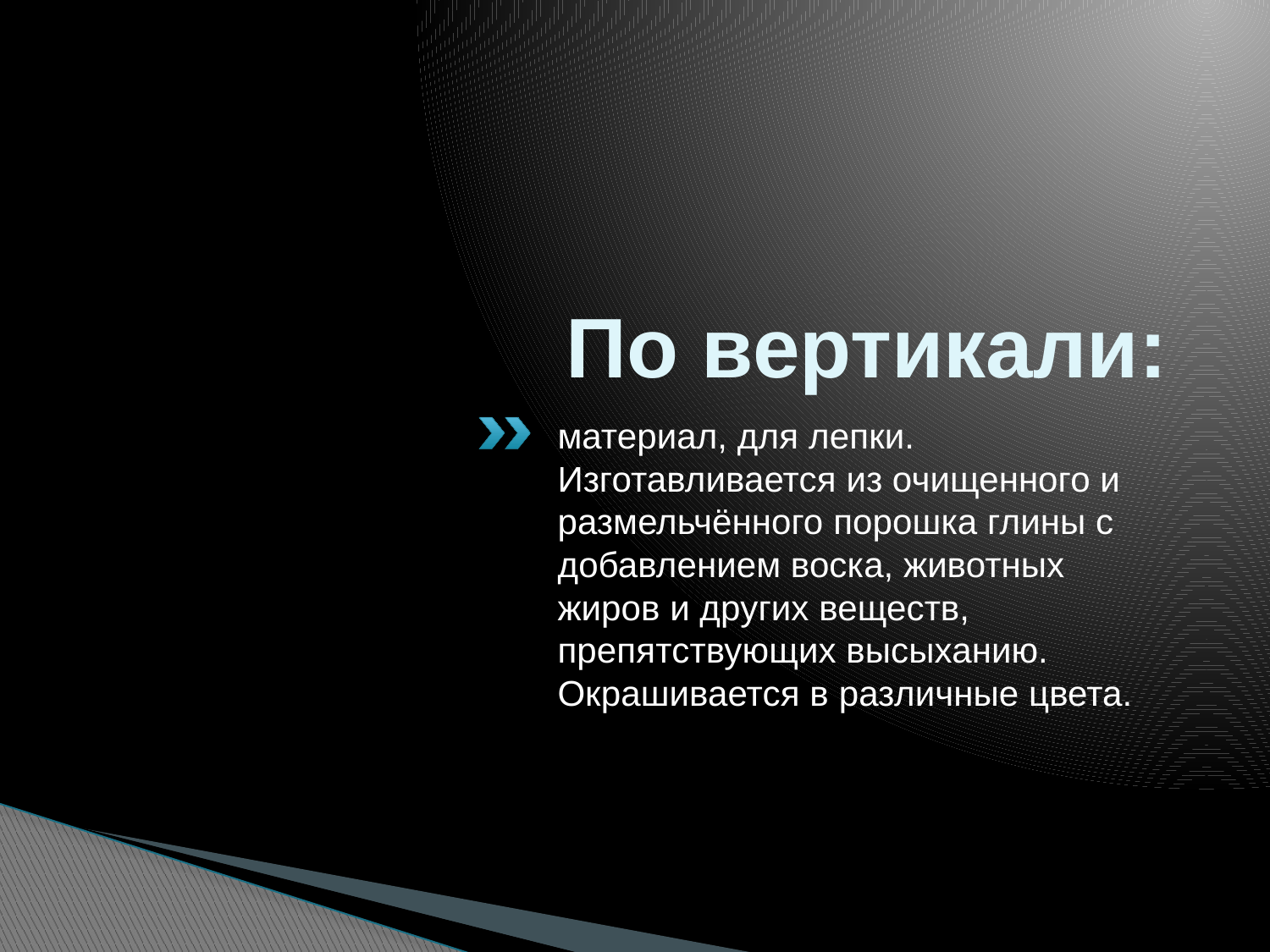

# По вертикали:
материал, для лепки. Изготавливается из очищенного и размельчённого порошка глины с добавлением воска, животных жиров и других веществ, препятствующих высыханию. Окрашивается в различные цвета.